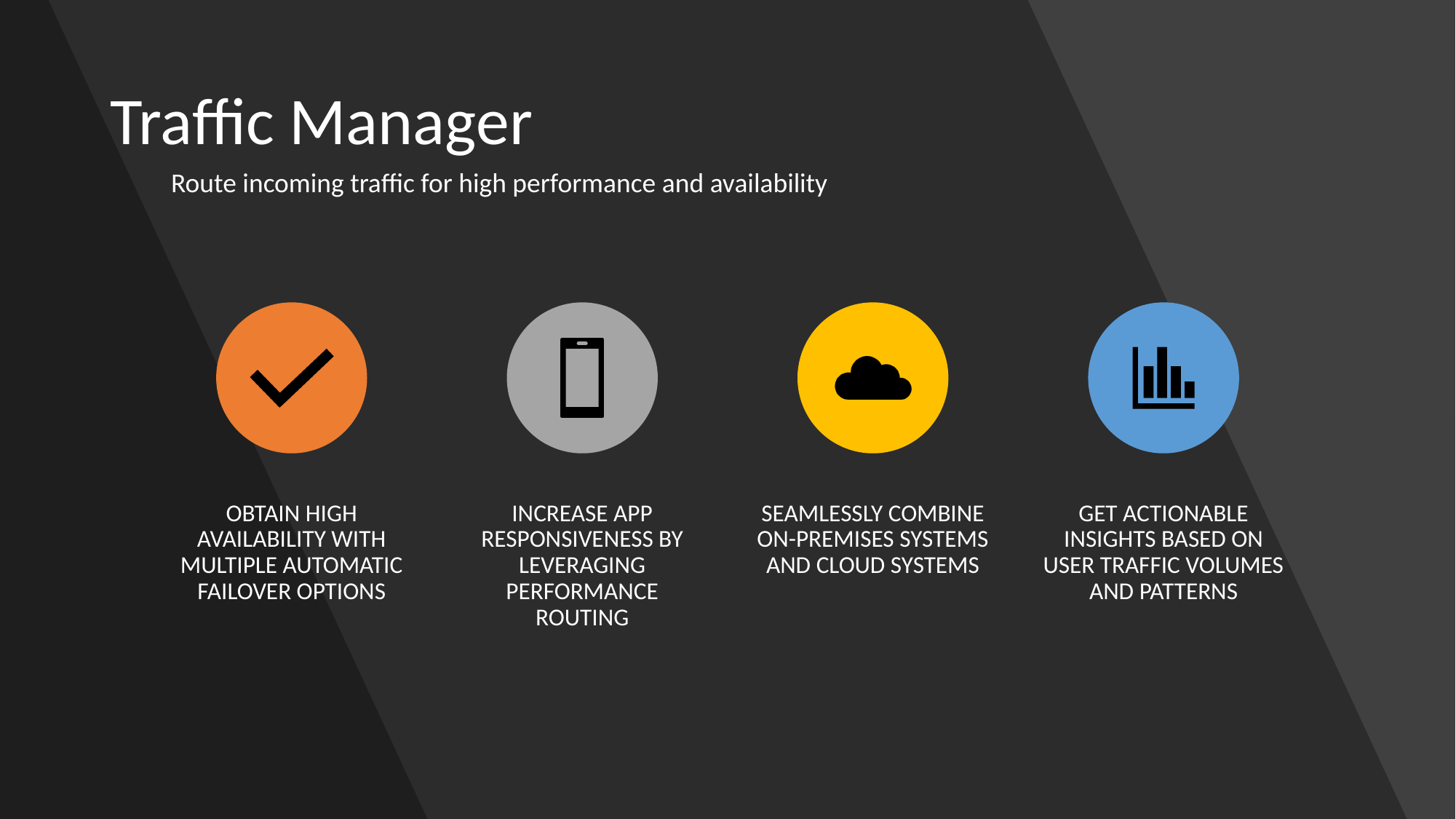

# Traffic Manager
Route incoming traffic for high performance and availability
Obtain high availability with multiple automatic failover options
Increase app responsiveness by leveraging performance routing
Seamlessly combine on-premises systems and cloud systems
Get actionable insights based on user traffic volumes and patterns